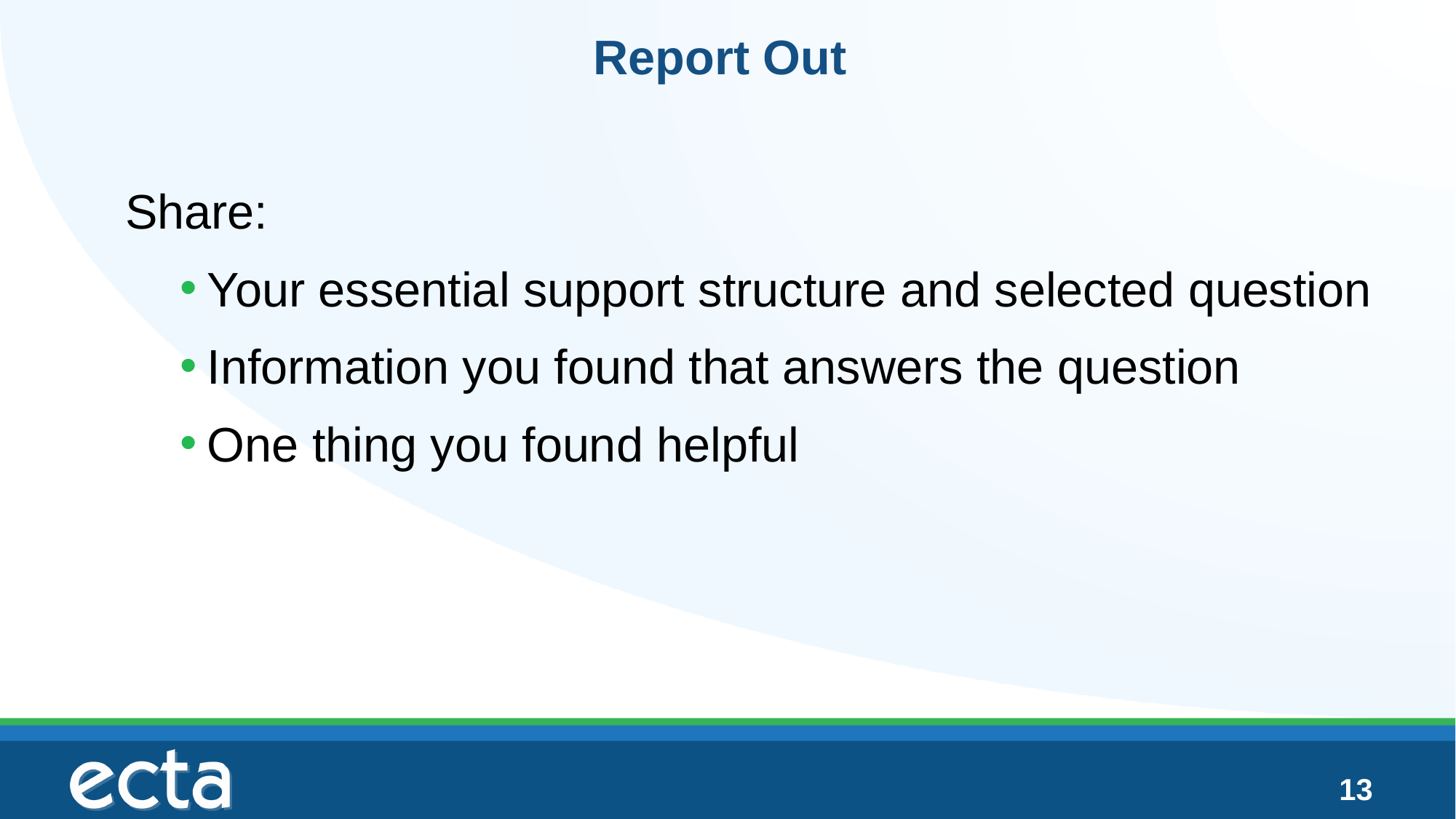

# Report Out
Share:
Your essential support structure and selected question
Information you found that answers the question
One thing you found helpful

13